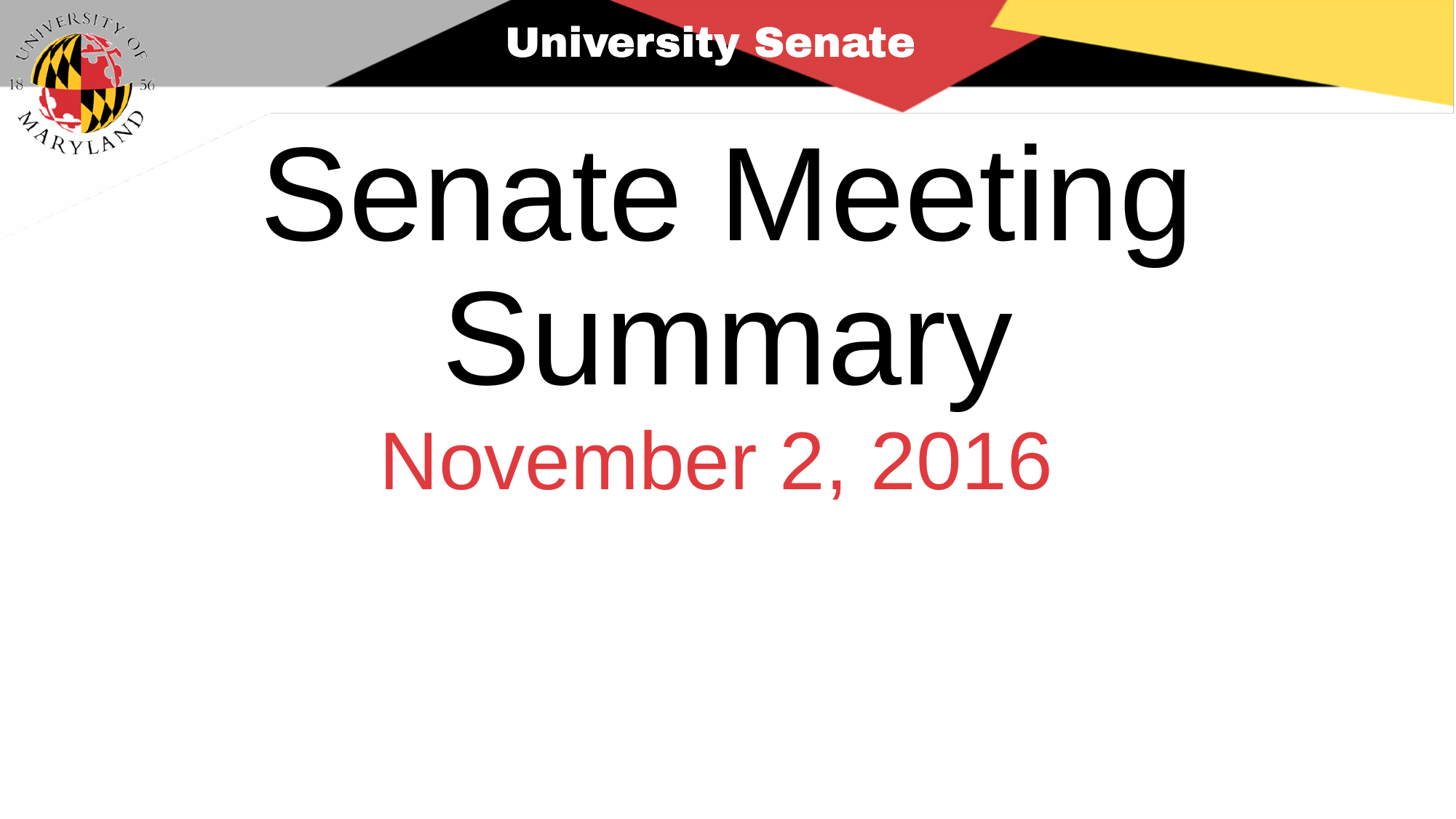

University Senate
# Senate Meeting Summary
November 2, 2016